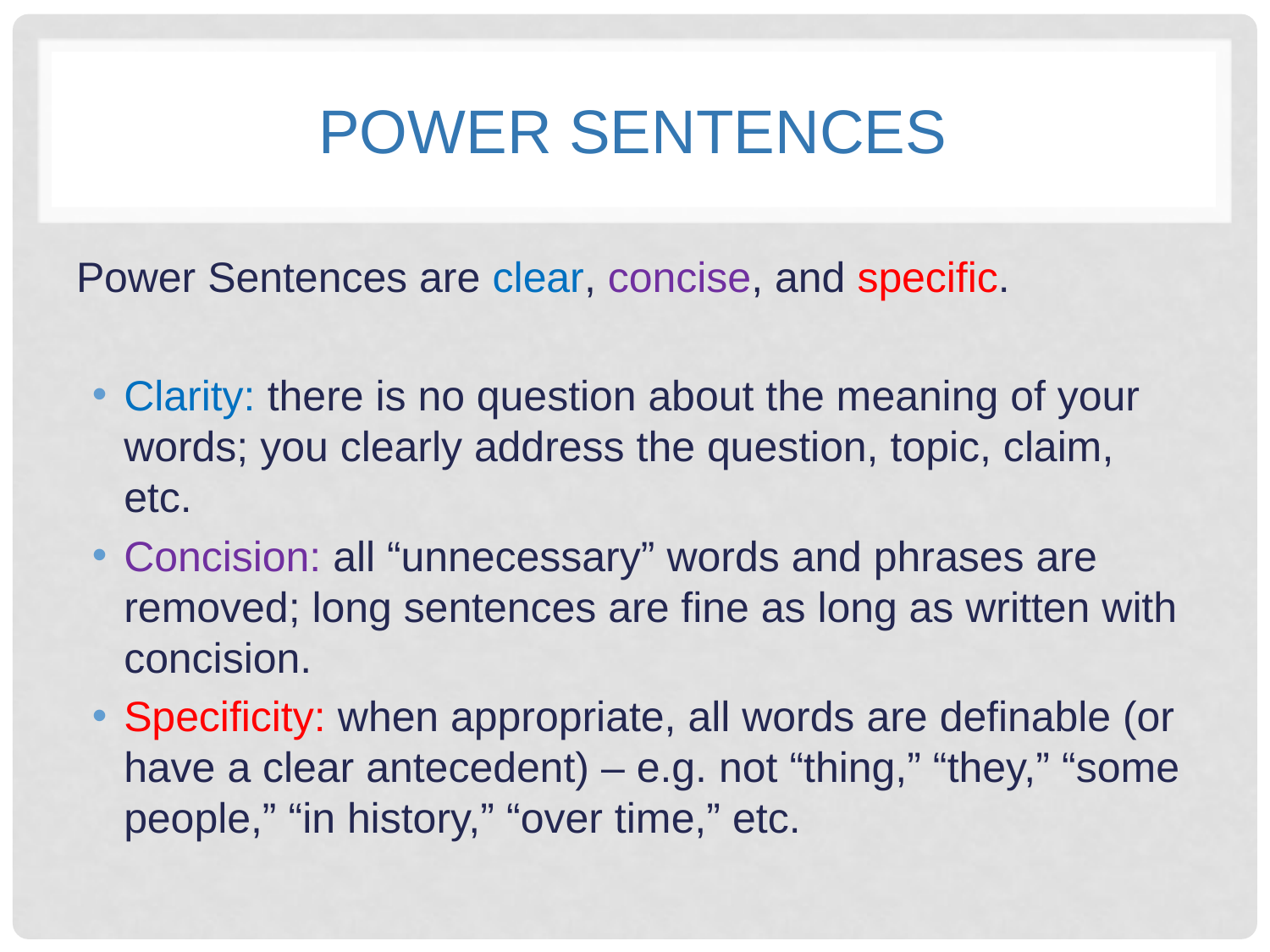

# Power Sentences
Power Sentences are clear, concise, and specific.

Clarity: there is no question about the meaning of your words; you clearly address the question, topic, claim, etc.
Concision: all “unnecessary” words and phrases are removed; long sentences are fine as long as written with concision.
Specificity: when appropriate, all words are definable (or have a clear antecedent) – e.g. not “thing,” “they,” “some people,” “in history,” “over time,” etc.